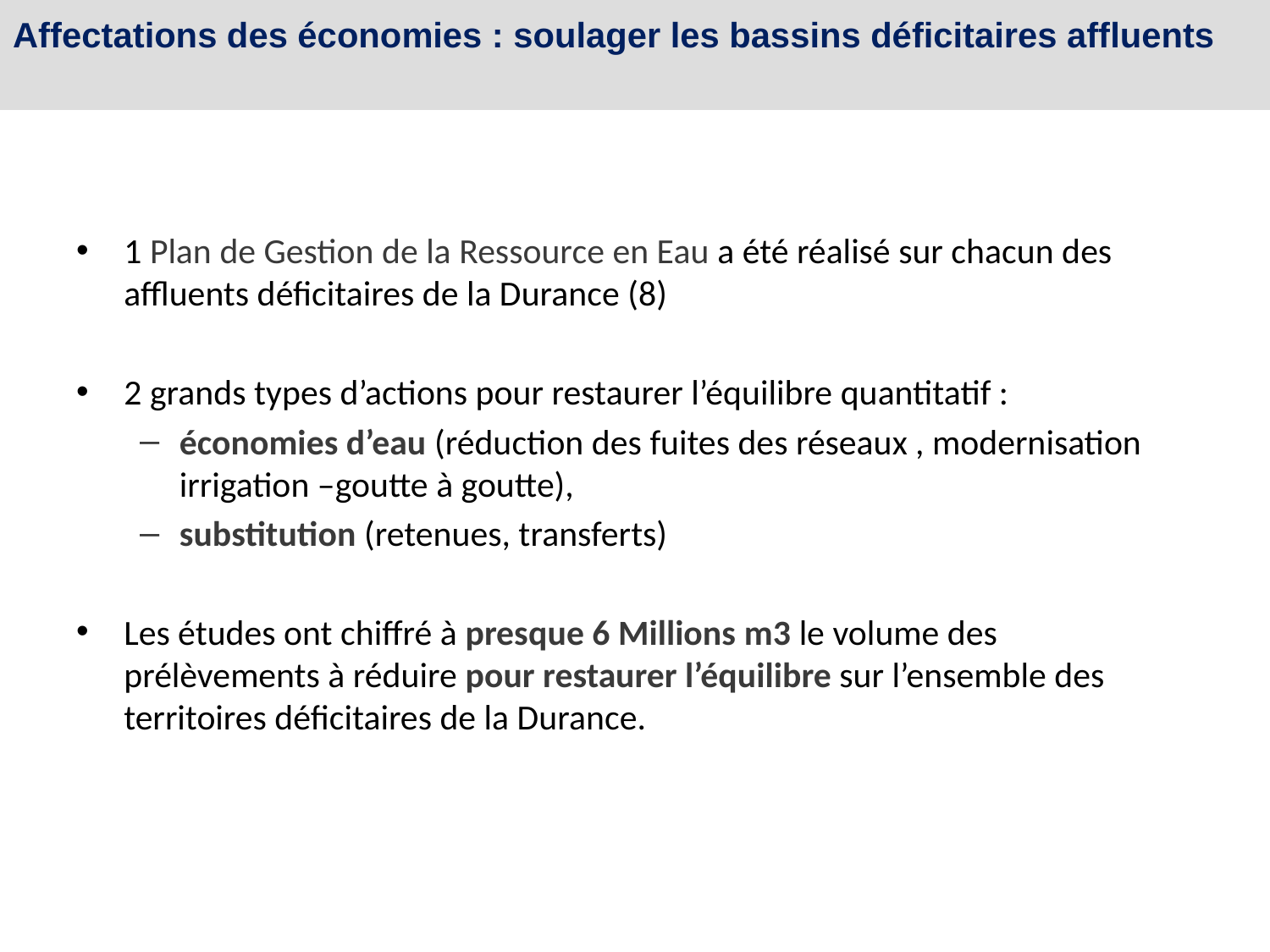

Affectations des économies : soulager les bassins déficitaires affluents
1 Plan de Gestion de la Ressource en Eau a été réalisé sur chacun des affluents déficitaires de la Durance (8)

2 grands types d’actions pour restaurer l’équilibre quantitatif :
économies d’eau (réduction des fuites des réseaux , modernisation irrigation –goutte à goutte),
substitution (retenues, transferts)

Les études ont chiffré à presque 6 Millions m3 le volume des prélèvements à réduire pour restaurer l’équilibre sur l’ensemble des territoires déficitaires de la Durance.